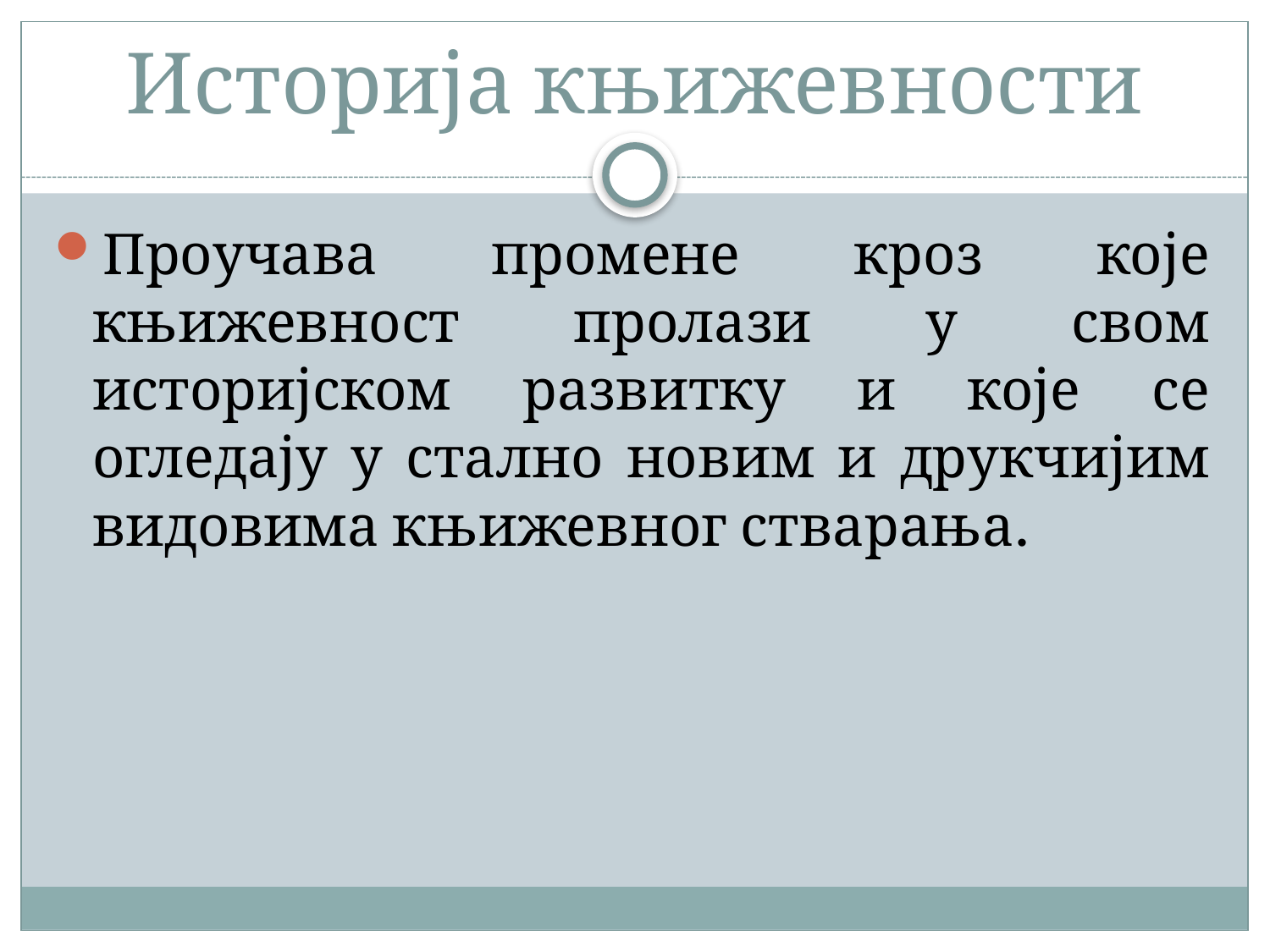

# Историја књижевности
Проучава промене кроз које књижевност пролази у свом историјском развитку и које се огледају у стално новим и друкчијим видовима књижевног стварања.